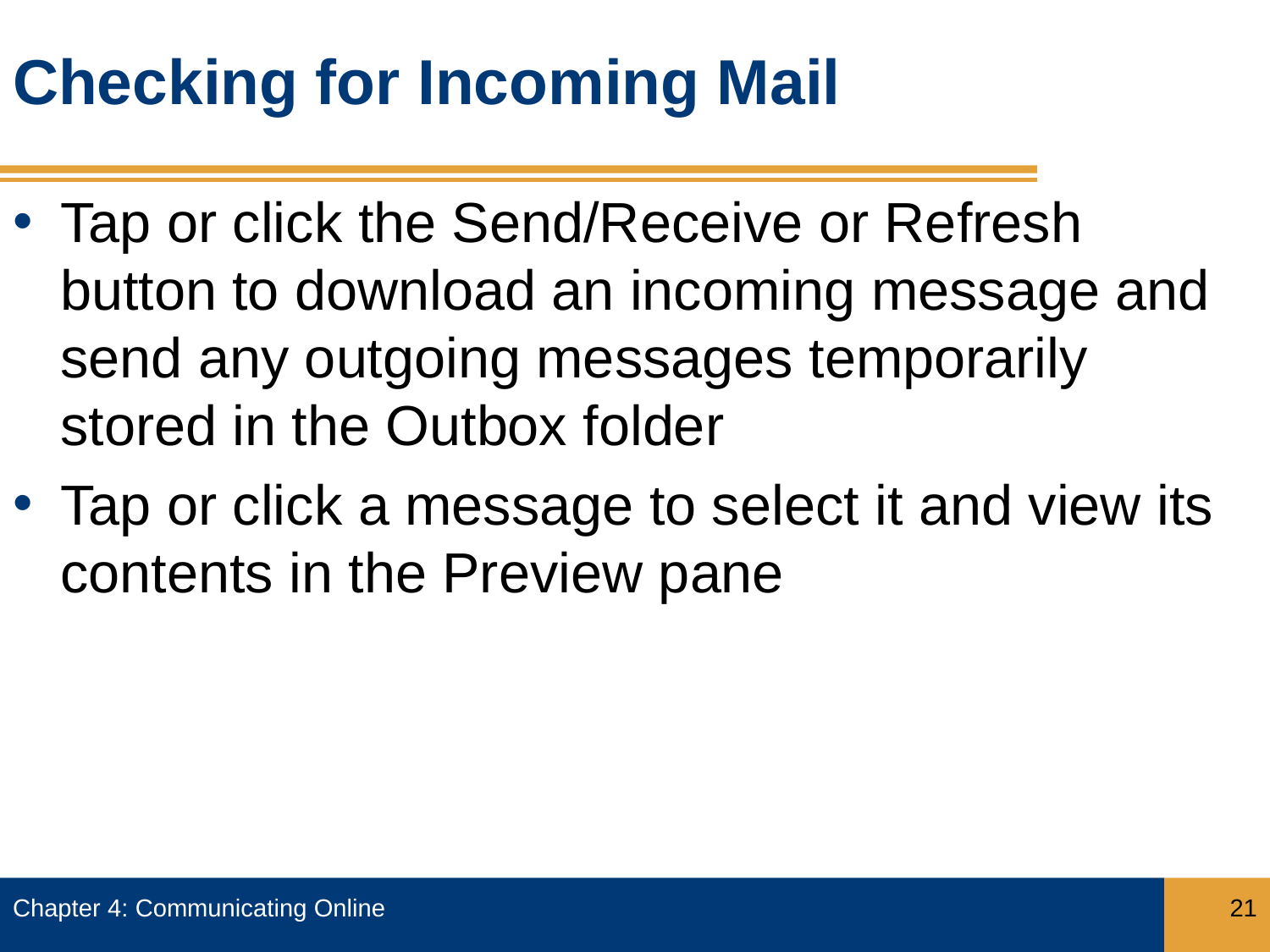

# Checking for Incoming Mail
Tap or click the Send/Receive or Refresh button to download an incoming message and send any outgoing messages temporarily stored in the Outbox folder
Tap or click a message to select it and view its contents in the Preview pane
Chapter 4: Communicating Online
21